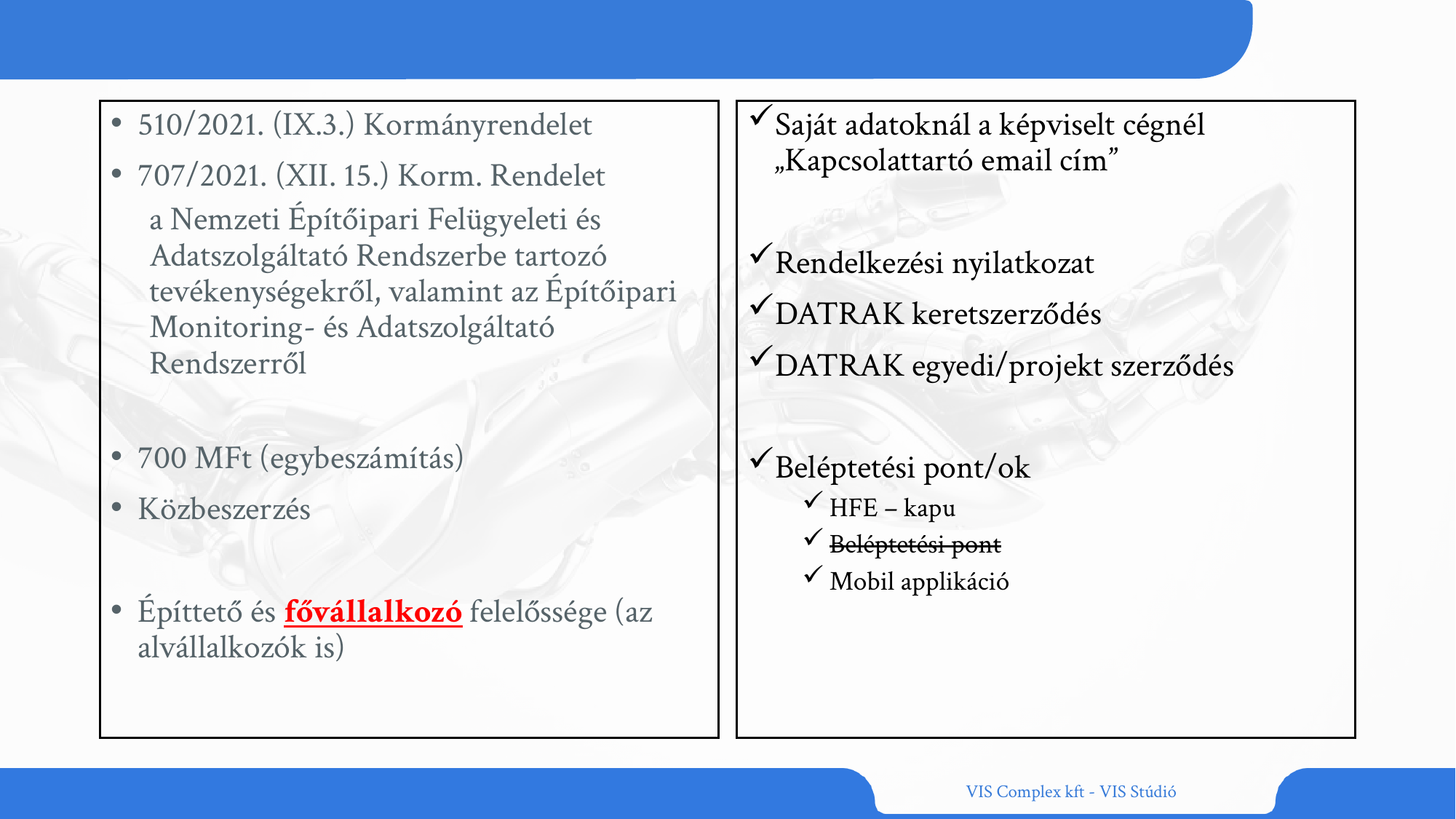

#
510/2021. (IX.3.) Kormányrendelet
707/2021. (XII. 15.) Korm. Rendelet
a Nemzeti Építőipari Felügyeleti és Adatszolgáltató Rendszerbe tartozó tevékenységekről, valamint az Építőipari Monitoring- és Adatszolgáltató Rendszerről

700 MFt (egybeszámítás)
Közbeszerzés

Építtető és fővállalkozó felelőssége (az alvállalkozók is)
Saját adatoknál a képviselt cégnél „Kapcsolattartó email cím”

Rendelkezési nyilatkozat
DATRAK keretszerződés
DATRAK egyedi/projekt szerződés

Beléptetési pont/ok
HFE – kapu
Beléptetési pont
Mobil applikáció

VIS Complex kft - VIS Stúdió